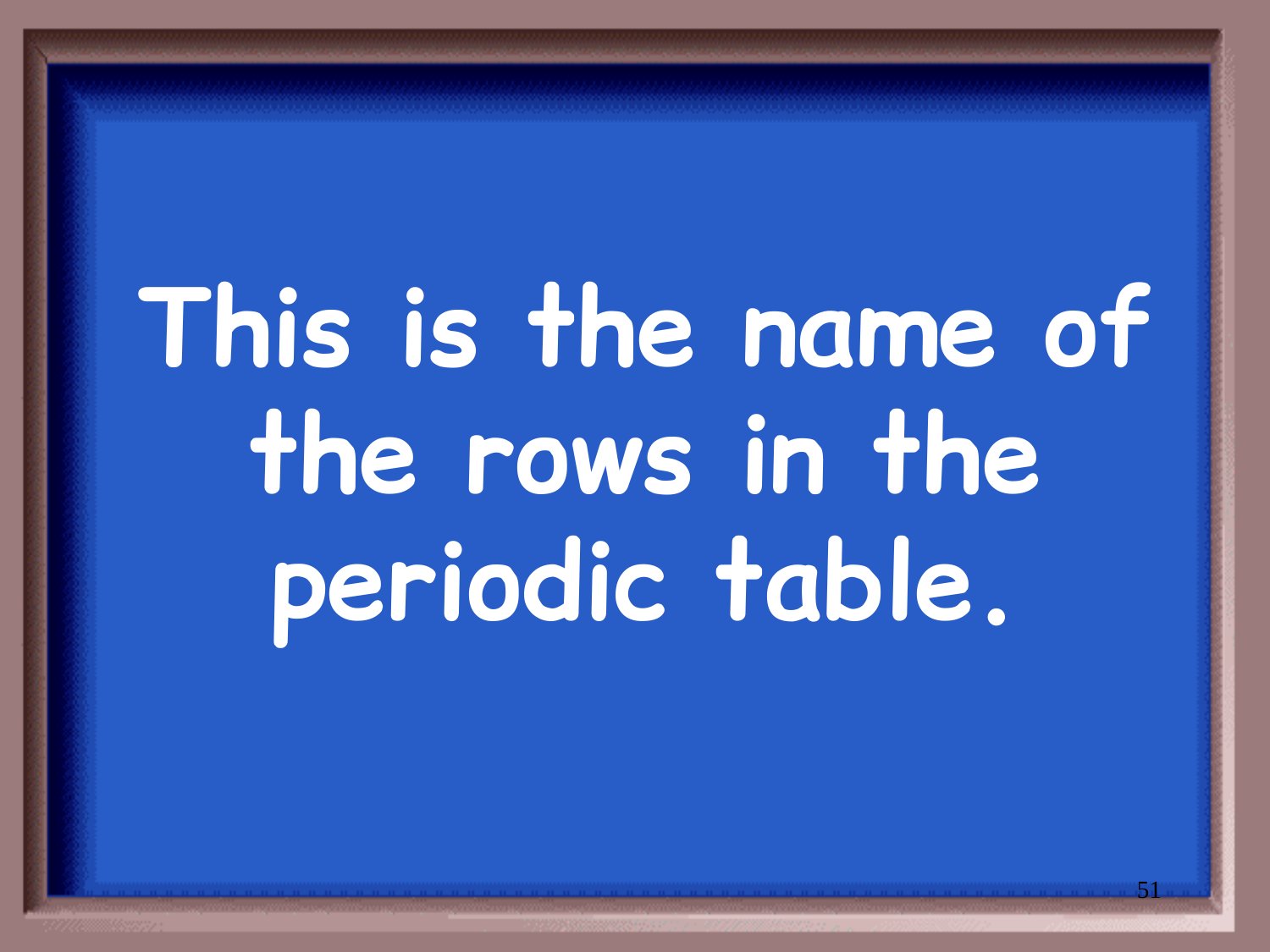

# This is the name of the rows in the periodic table.
51